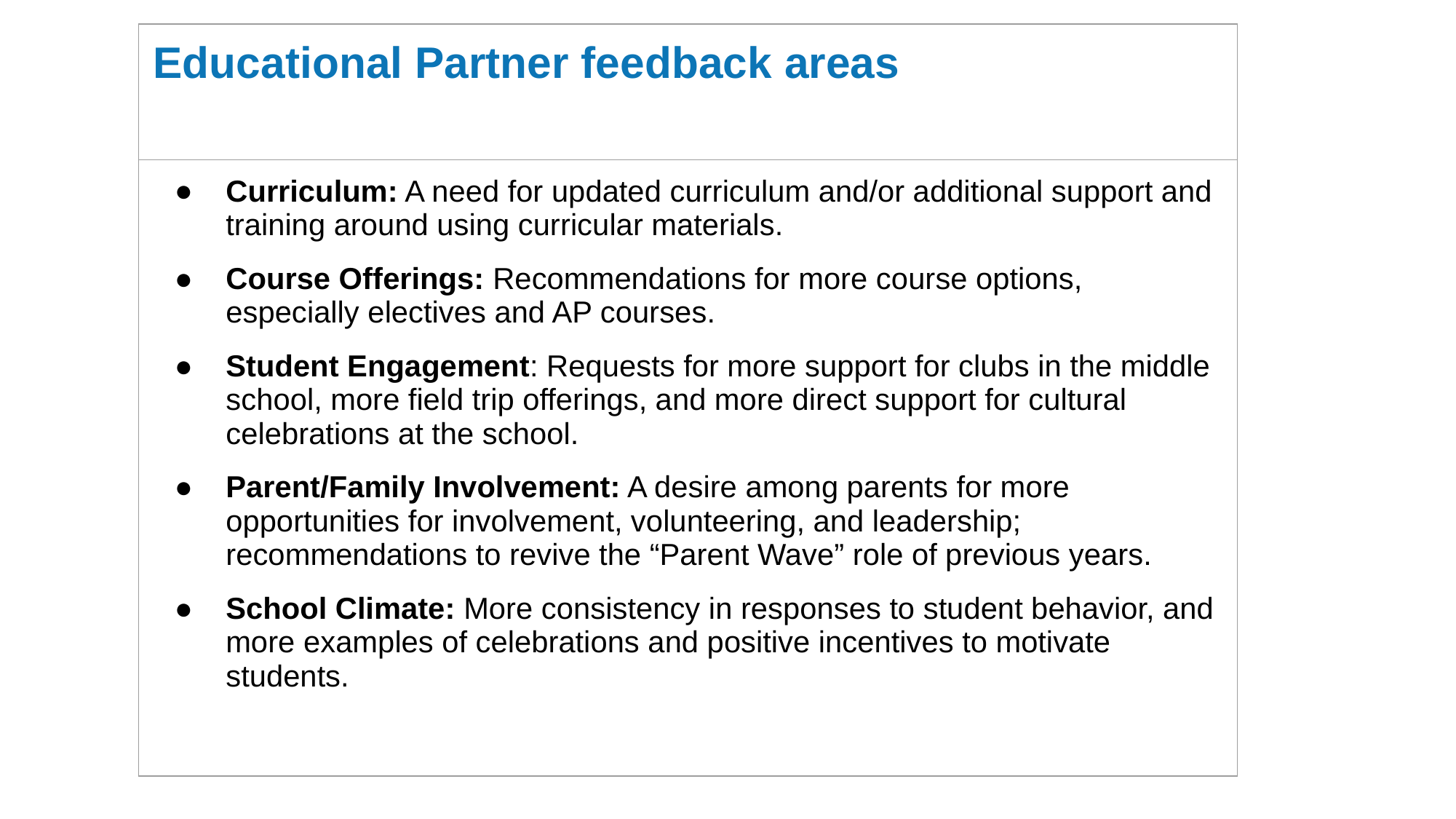

| Educational Partner feedback areas |
| --- |
| Curriculum: A need for updated curriculum and/or additional support and training around using curricular materials. Course Offerings: Recommendations for more course options, especially electives and AP courses. Student Engagement: Requests for more support for clubs in the middle school, more field trip offerings, and more direct support for cultural celebrations at the school. Parent/Family Involvement: A desire among parents for more opportunities for involvement, volunteering, and leadership; recommendations to revive the “Parent Wave” role of previous years. School Climate: More consistency in responses to student behavior, and more examples of celebrations and positive incentives to motivate students. |